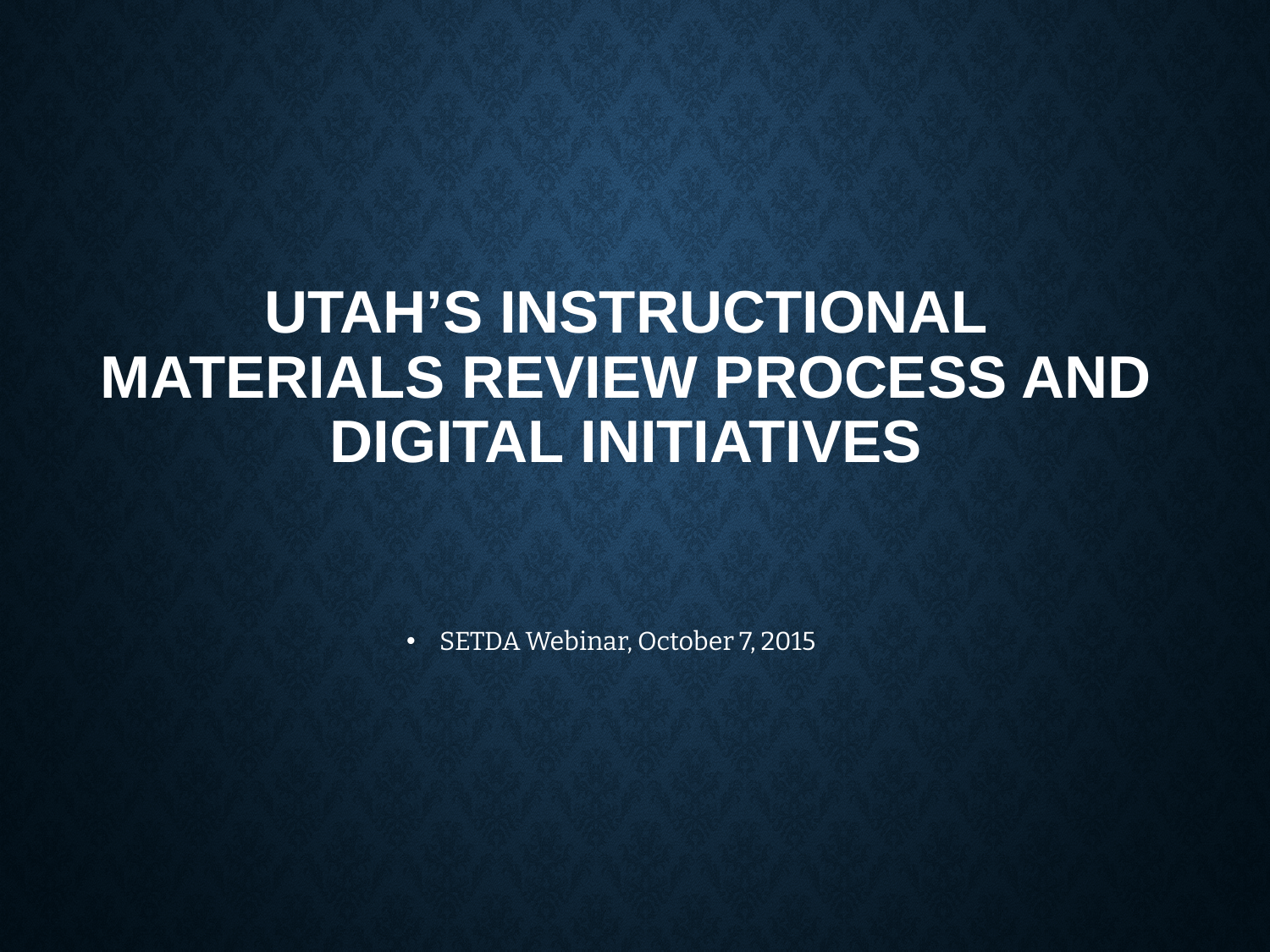

# Utah’s Instructional Materials Review Process and Digital Initiatives
SETDA Webinar, October 7, 2015